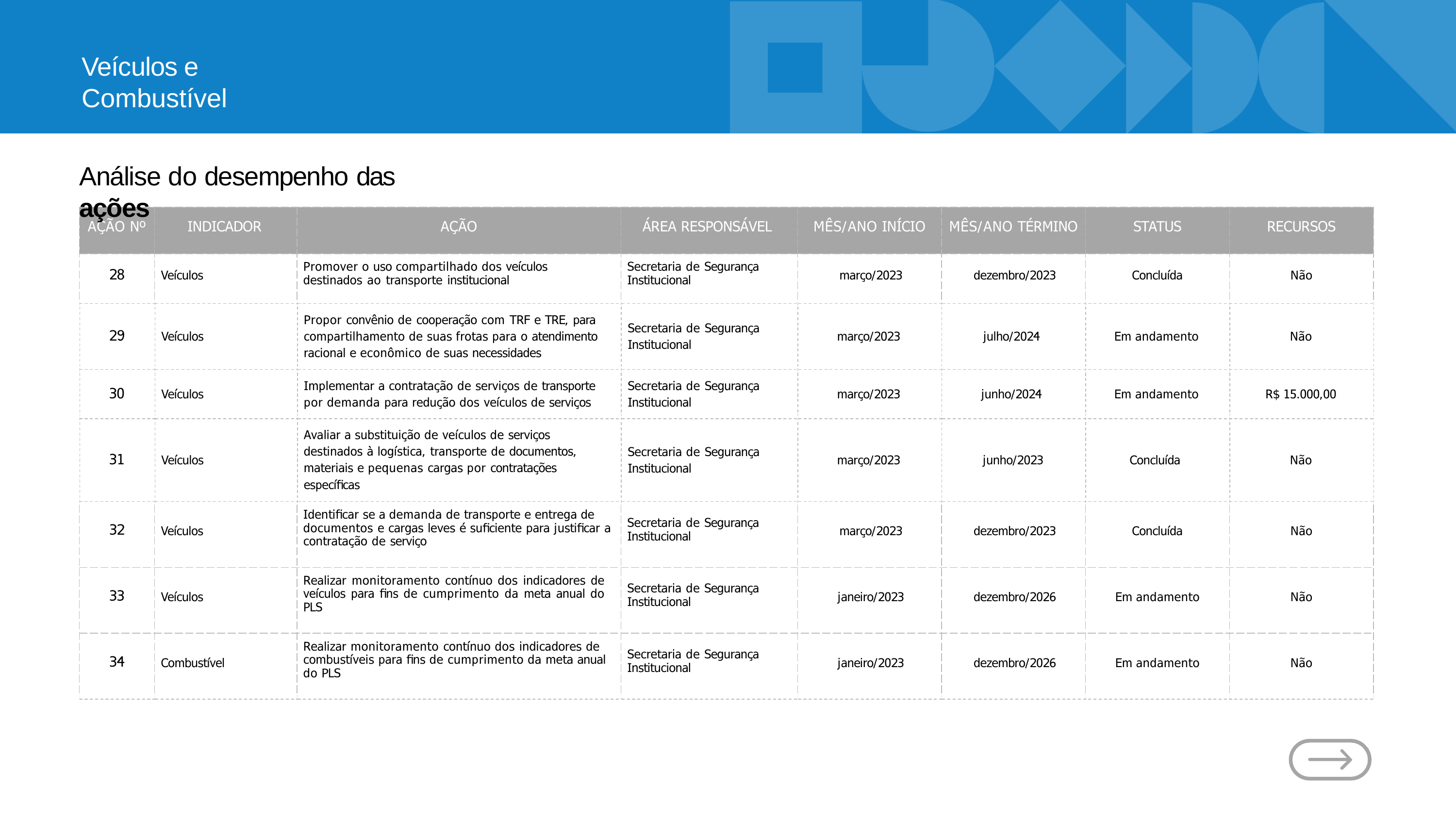

# Veículos e Combustível
Análise do desempenho das ações
| AÇÃO Nº | INDICADOR | AÇÃO | ÁREA RESPONSÁVEL | MÊS/ANO INÍCIO | MÊS/ANO TÉRMINO | STATUS | RECURSOS |
| --- | --- | --- | --- | --- | --- | --- | --- |
| 28 | Veículos | Promover o uso compartilhado dos veículos destinados ao transporte institucional | Secretaria de Segurança Institucional | março/2023 | dezembro/2023 | Concluída | Não |

Propor convênio de cooperação com TRF e TRE, para compartilhamento de suas frotas para o atendimento racional e econômico de suas necessidades
Secretaria de Segurança Institucional
29
Veículos
março/2023
julho/2024
Em andamento
Não
Implementar a contratação de serviços de transporte por demanda para redução dos veículos de serviços
Secretaria de Segurança Institucional
30
Veículos
março/2023
junho/2024
Em andamento
R$ 15.000,00
Avaliar a substituição de veículos de serviços destinados à logística, transporte de documentos, materiais e pequenas cargas por contratações específicas
Secretaria de Segurança Institucional
31
Veículos
março/2023
junho/2023
Concluída
Não
| 32 | Veículos | Identificar se a demanda de transporte e entrega de documentos e cargas leves é suficiente para justificar a contratação de serviço | Secretaria de Segurança Institucional | março/2023 | dezembro/2023 | Concluída | Não |
| --- | --- | --- | --- | --- | --- | --- | --- |
| 33 | Veículos | Realizar monitoramento contínuo dos indicadores de veículos para fins de cumprimento da meta anual do PLS | Secretaria de Segurança Institucional | janeiro/2023 | dezembro/2026 | Em andamento | Não |
| 34 | Combustível | Realizar monitoramento contínuo dos indicadores de combustíveis para fins de cumprimento da meta anual do PLS | Secretaria de Segurança Institucional | janeiro/2023 | dezembro/2026 | Em andamento | Não |